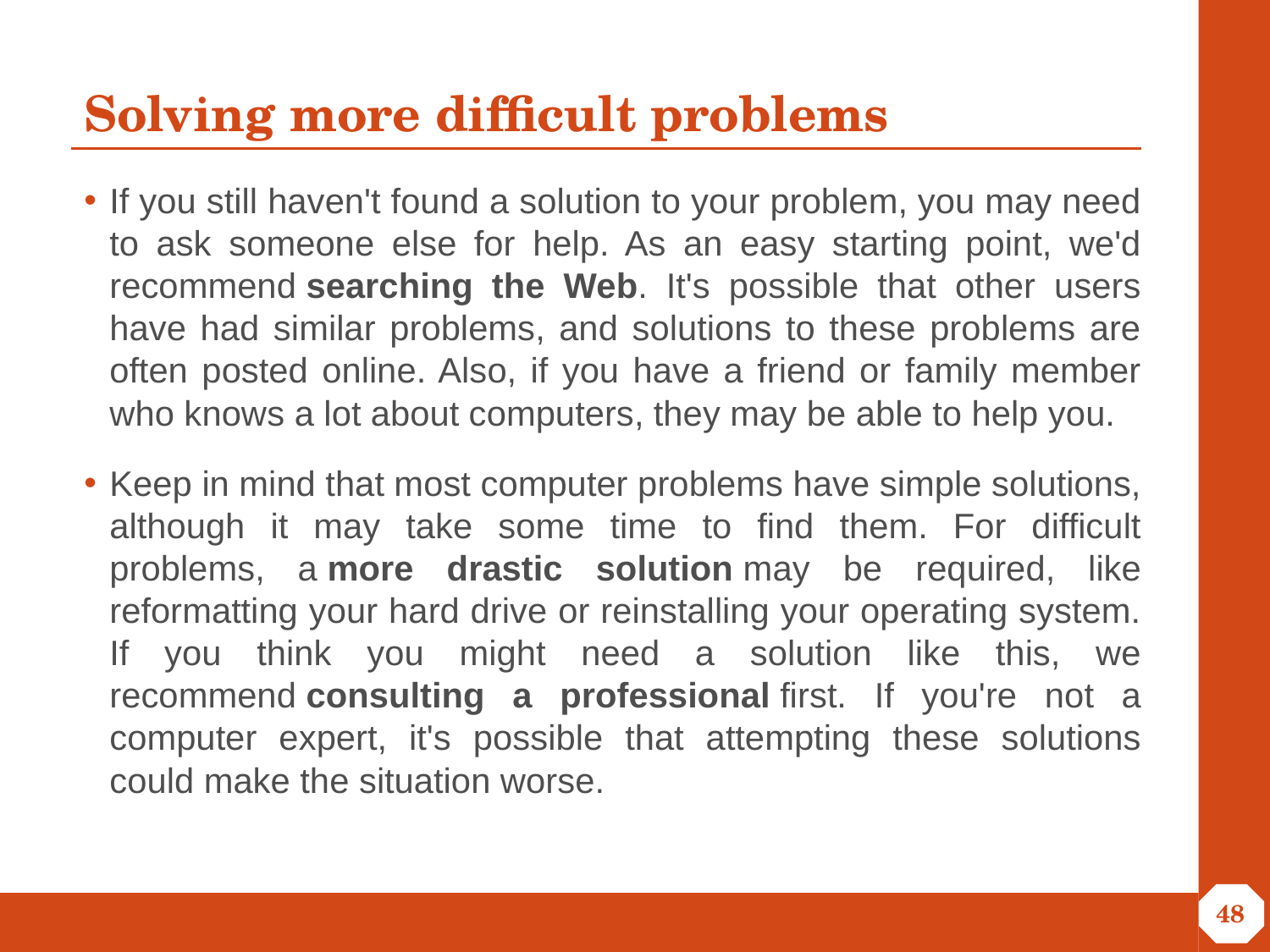

# Solving more difficult problems
If you still haven't found a solution to your problem, you may need to ask someone else for help. As an easy starting point, we'd recommend searching the Web. It's possible that other users have had similar problems, and solutions to these problems are often posted online. Also, if you have a friend or family member who knows a lot about computers, they may be able to help you.
Keep in mind that most computer problems have simple solutions, although it may take some time to find them. For difficult problems, a more drastic solution may be required, like reformatting your hard drive or reinstalling your operating system. If you think you might need a solution like this, we recommend consulting a professional first. If you're not a computer expert, it's possible that attempting these solutions could make the situation worse.
48